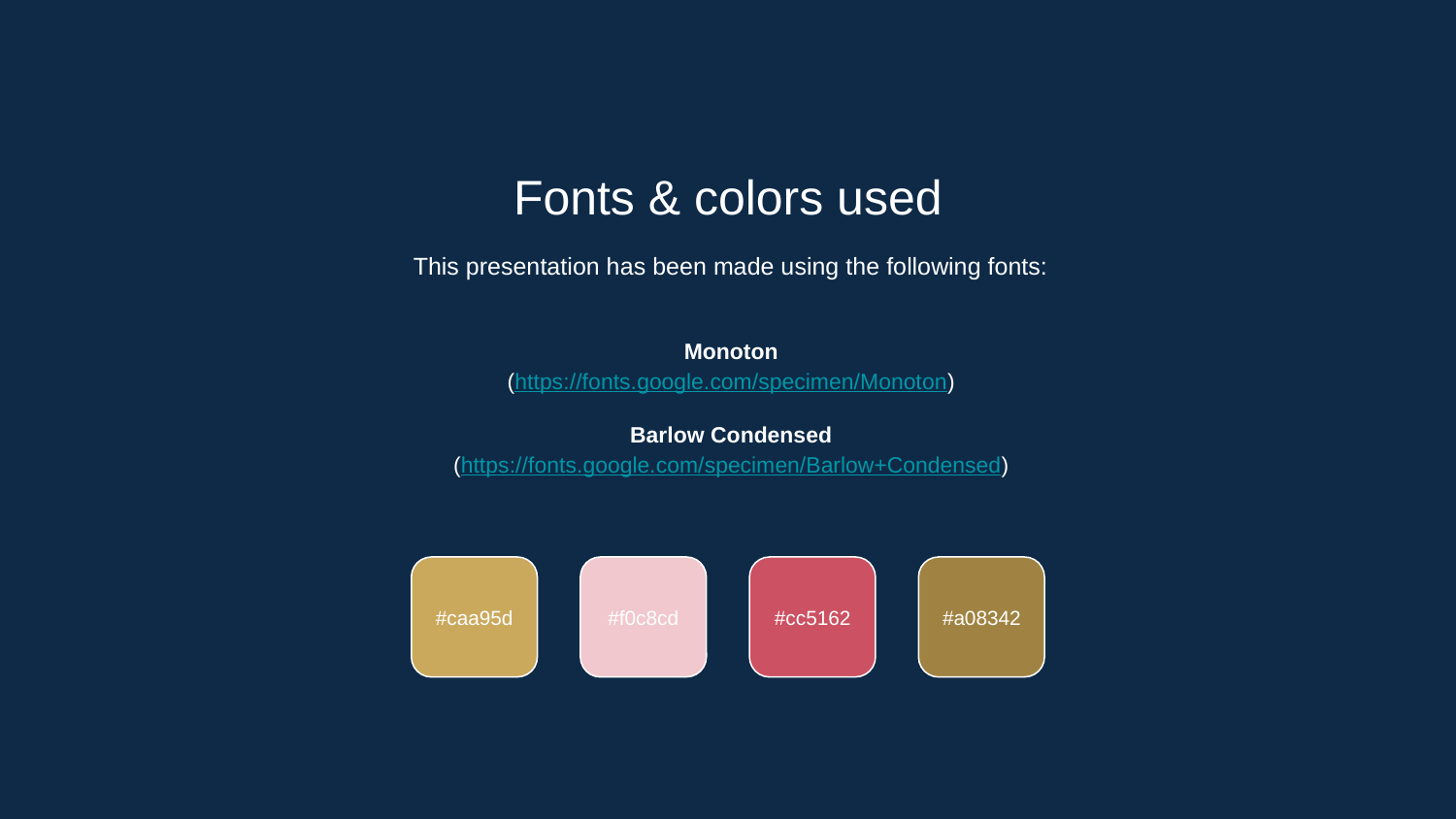

Fonts & colors used
This presentation has been made using the following fonts:

Monoton
(https://fonts.google.com/specimen/Monoton)

Barlow Condensed
(https://fonts.google.com/specimen/Barlow+Condensed)

#caa95d
#f0c8cd
#cc5162
#a08342